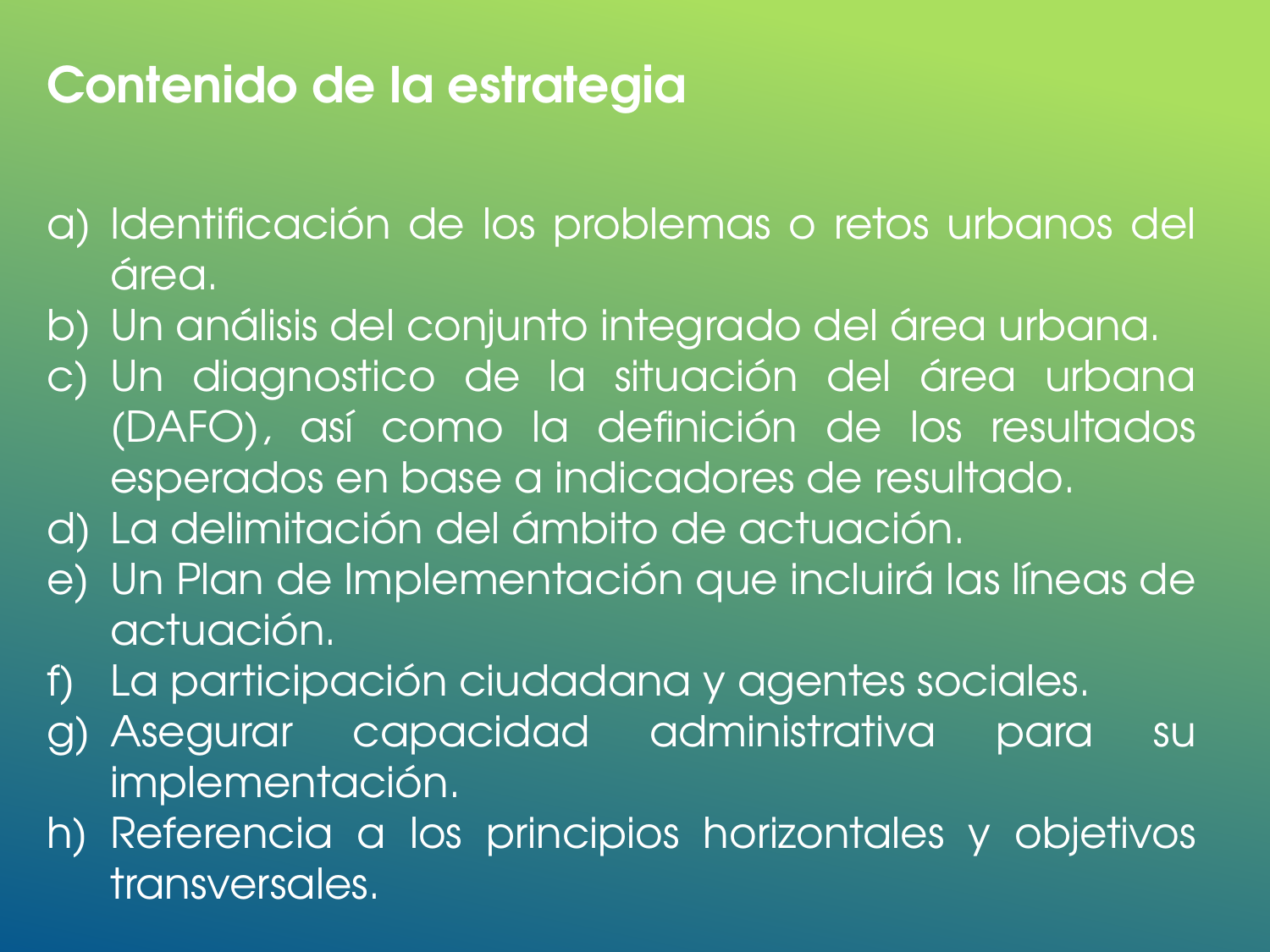

Contenido de la estrategia
Identificación de los problemas o retos urbanos del área.
Un análisis del conjunto integrado del área urbana.
Un diagnostico de la situación del área urbana (DAFO), así como la definición de los resultados esperados en base a indicadores de resultado.
La delimitación del ámbito de actuación.
Un Plan de Implementación que incluirá las líneas de actuación.
La participación ciudadana y agentes sociales.
Asegurar capacidad administrativa para su implementación.
Referencia a los principios horizontales y objetivos transversales.